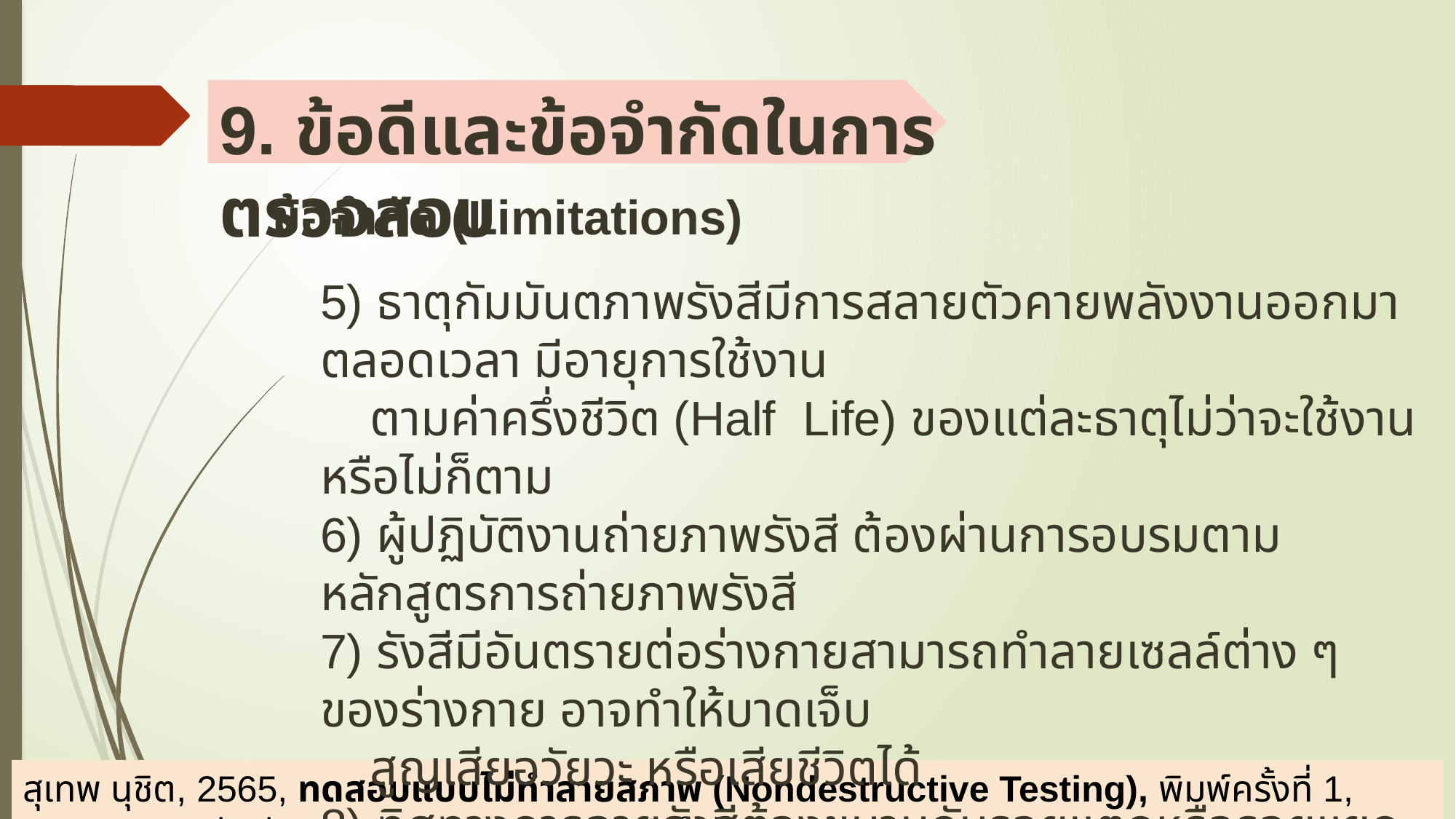

# 9. ข้อดีและข้อจำกัดในการตรวจสอบ
ข้อจำกัด (Limitations)
5) ธาตุกัมมันตภาพรังสีมีการสลายตัวคายพลังงานออกมาตลอดเวลา มีอายุการใช้งาน
    ตามค่าครึ่งชีวิต (Half  Life) ของแต่ละธาตุไม่ว่าจะใช้งานหรือไม่ก็ตาม
6) ผู้ปฏิบัติงานถ่ายภาพรังสี ต้องผ่านการอบรมตามหลักสูตรการถ่ายภาพรังสี
7) รังสีมีอันตรายต่อร่างกายสามารถทำลายเซลล์ต่าง ๆ ของร่างกาย อาจทำให้บาดเจ็บ
    สูญเสียอวัยวะ หรือเสียชีวิตได้
8) ทิศทางการฉายรังสีต้องขนานกับรอยแตกหรือรอยแยกจึงจะเห็นจุดบกพร่องชัดเจน
สุเทพ นุชิต, 2565, ทดสอบแบบไม่ทำลายสภาพ (Nondestructive Testing), พิมพ์ครั้งที่ 1, กรุงเทพฯ;บริษัทพัฒนาคุณภาพวิชาการ (พว.) จำกัด.